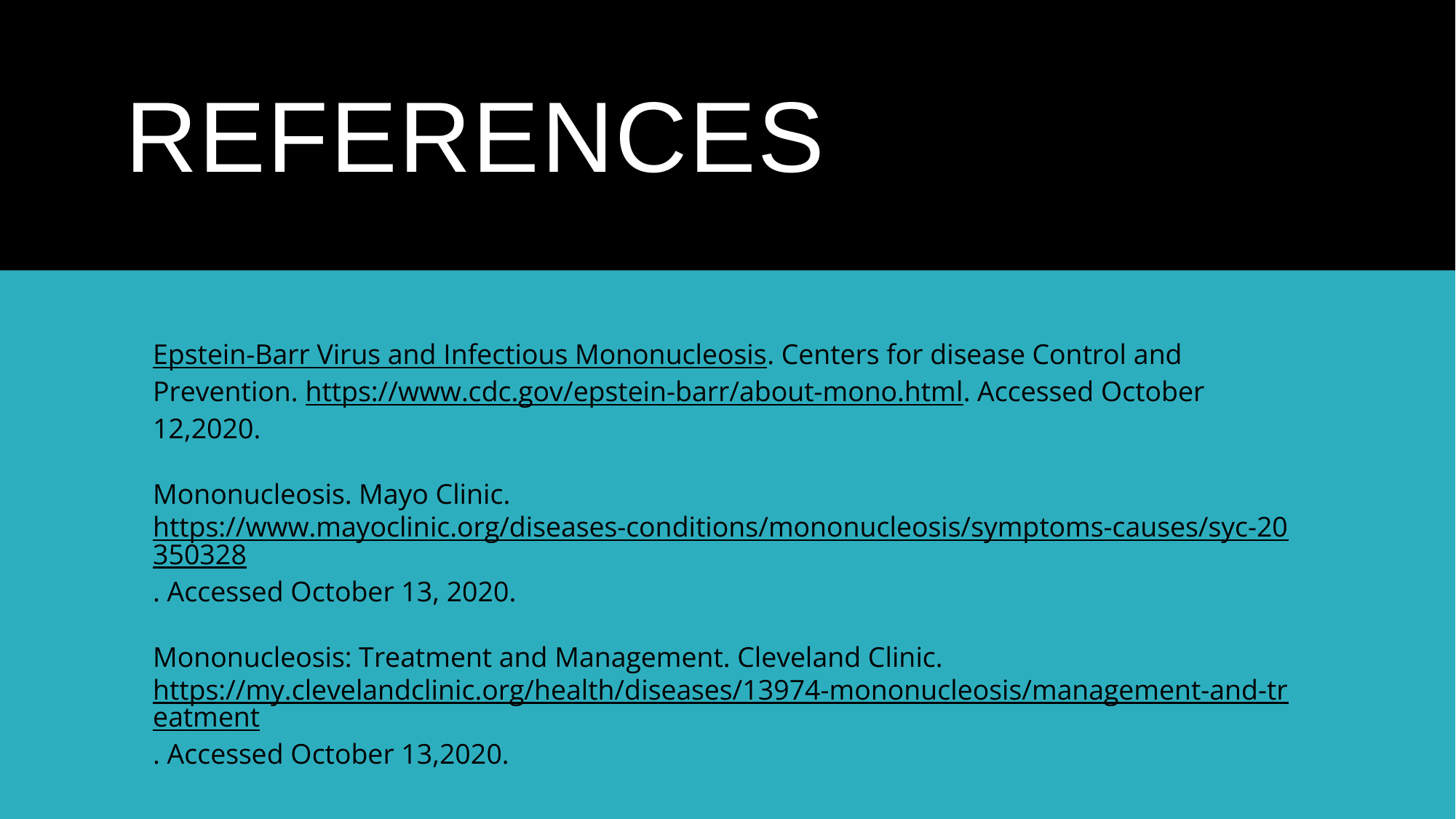

# references
Epstein-Barr Virus and Infectious Mononucleosis. Centers for disease Control and Prevention. https://www.cdc.gov/epstein-barr/about-mono.html. Accessed October 12,2020.

Mononucleosis. Mayo Clinic. https://www.mayoclinic.org/diseases-conditions/mononucleosis/symptoms-causes/syc-20350328. Accessed October 13, 2020.

Mononucleosis: Treatment and Management. Cleveland Clinic. https://my.clevelandclinic.org/health/diseases/13974-mononucleosis/management-and-treatment. Accessed October 13,2020.